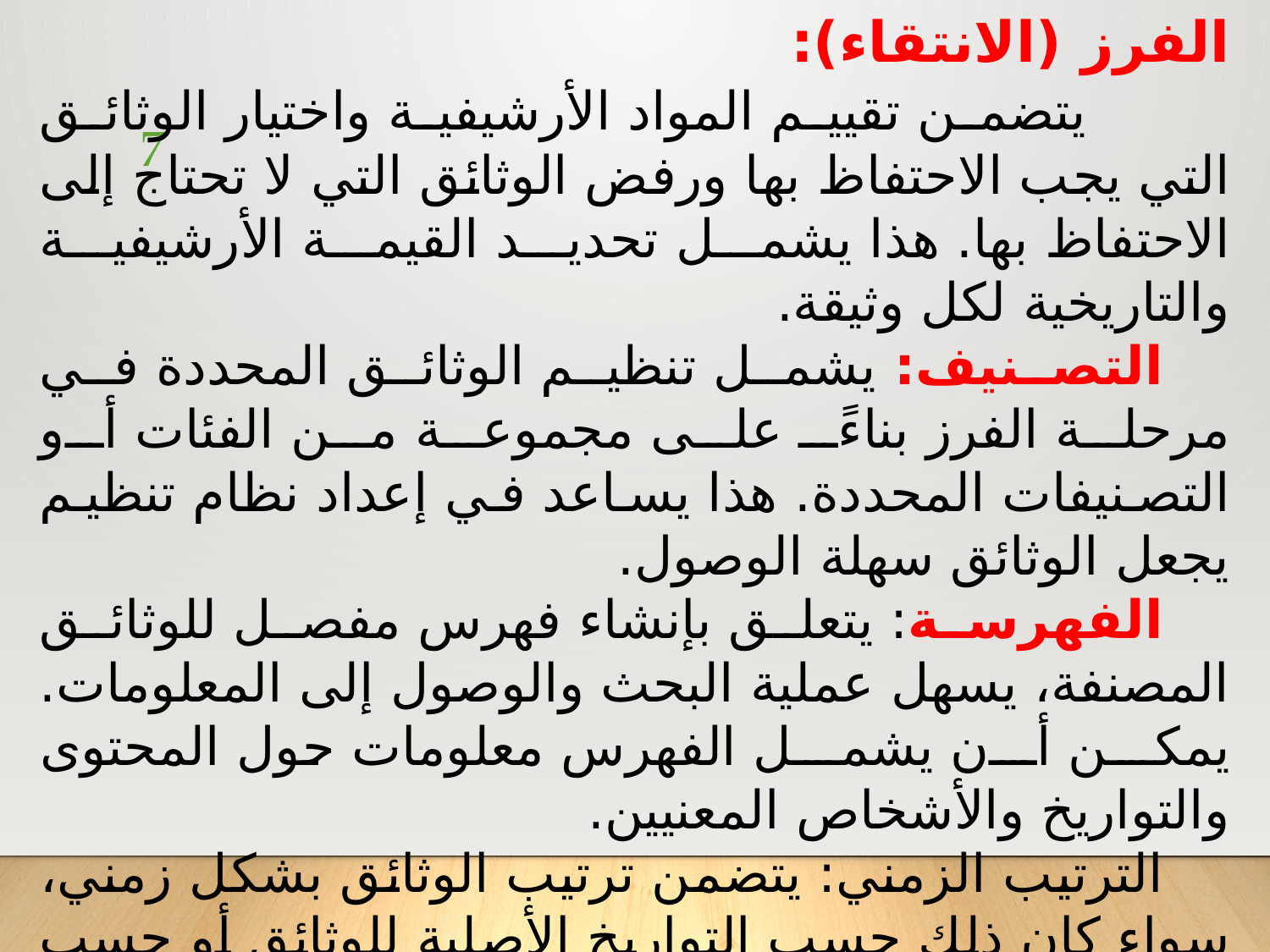

الفرز (الانتقاء):
        يتضمن تقييم المواد الأرشيفية واختيار الوثائق التي يجب الاحتفاظ بها ورفض الوثائق التي لا تحتاج إلى الاحتفاظ بها. هذا يشمل تحديد القيمة الأرشيفية والتاريخية لكل وثيقة.
    التصنيف: يشمل تنظيم الوثائق المحددة في مرحلة الفرز بناءً على مجموعة من الفئات أو التصنيفات المحددة. هذا يساعد في إعداد نظام تنظيم يجعل الوثائق سهلة الوصول.
    الفهرسة: يتعلق بإنشاء فهرس مفصل للوثائق المصنفة، يسهل عملية البحث والوصول إلى المعلومات. يمكن أن يشمل الفهرس معلومات حول المحتوى والتواريخ والأشخاص المعنيين.
    الترتيب الزمني: يتضمن ترتيب الوثائق بشكل زمني، سواء كان ذلك حسب التواريخ الأصلية للوثائق أو حسب الفترات الزمنية أو الأحداث التاريخية.
    التسجيل: يشمل تسجيل جميع العمليات التي تتم على الوثائق، مثل الترتيب والفهرسة، وتوثيق المعلومات الخاصة بالوثائق وعمليات معالجتها.

7